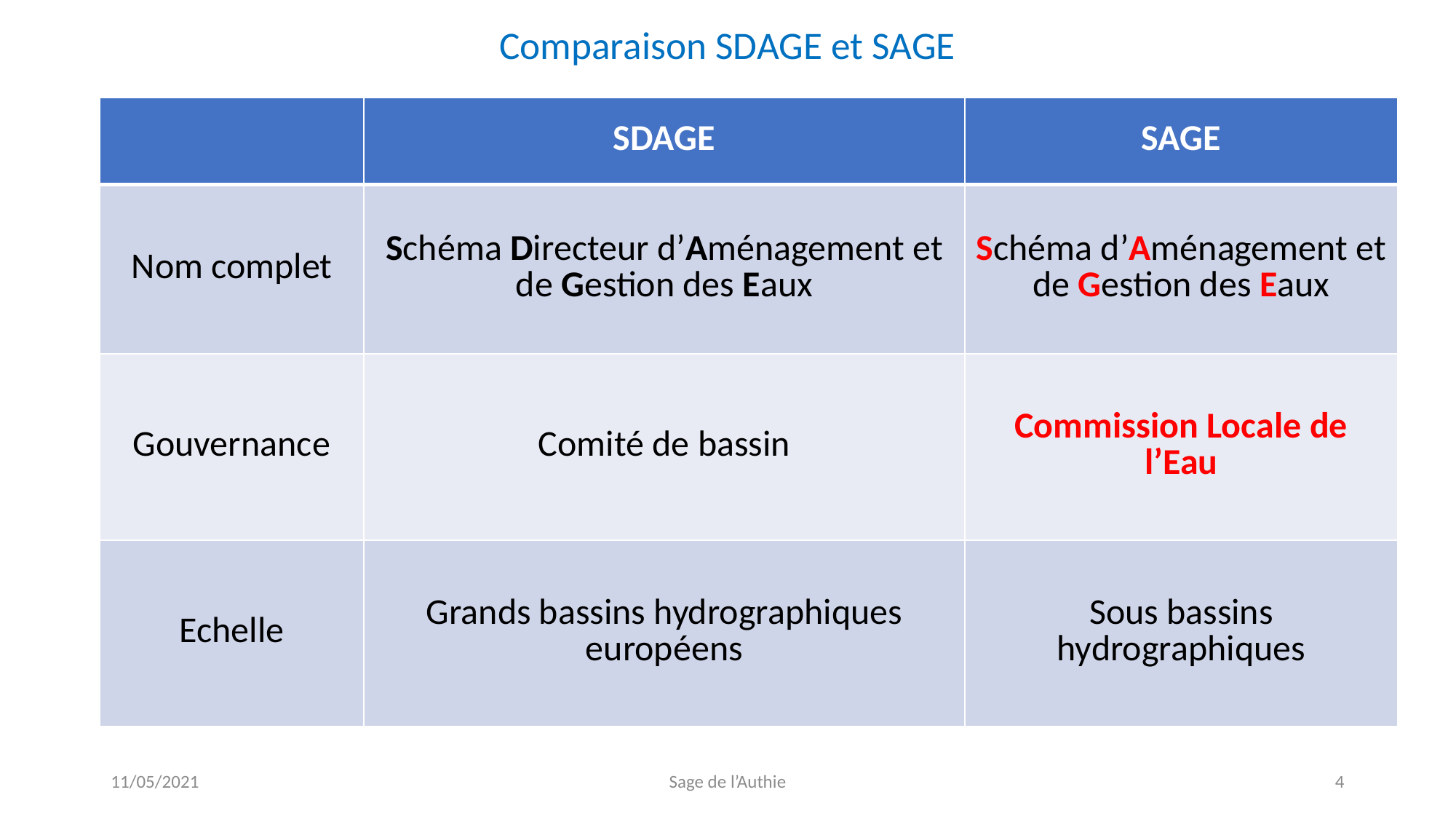

# Comparaison SDAGE et SAGE
|  | SDAGE | SAGE |
| --- | --- | --- |
| Nom complet | Schéma Directeur d’Aménagement et de Gestion des Eaux | Schéma d’Aménagement et de Gestion des Eaux |
| Gouvernance | Comité de bassin | Commission Locale de l’Eau |
| Echelle | Grands bassins hydrographiques européens | Sous bassins hydrographiques |
11/05/2021
Sage de l’Authie
4